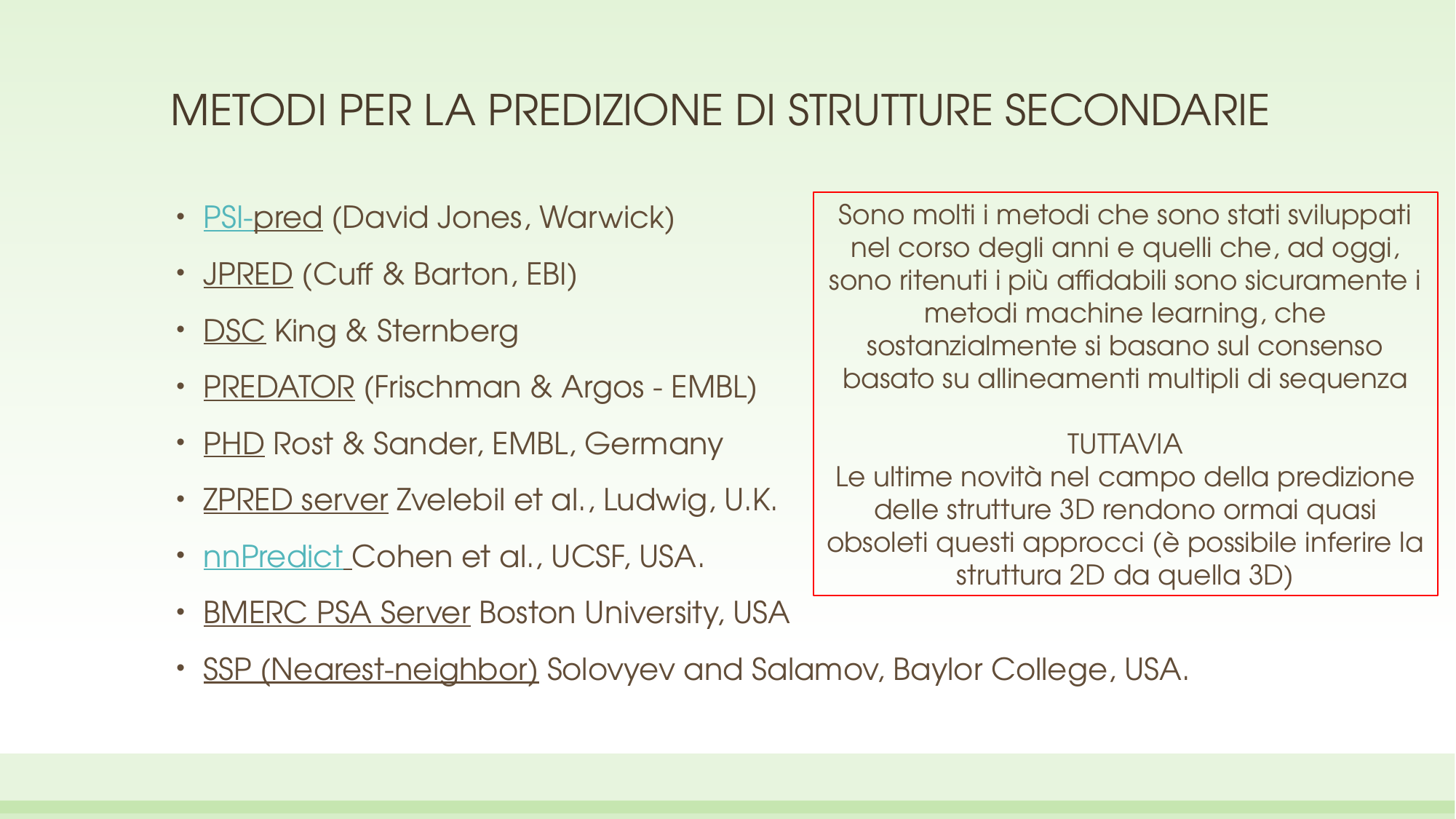

# METODI PER LA PREDIZIONE DI STRUTTURE SECONDARIE
Sono molti i metodi che sono stati sviluppati nel corso degli anni e quelli che, ad oggi, sono ritenuti i più affidabili sono sicuramente i metodi machine learning, che sostanzialmente si basano sul consenso basato su allineamenti multipli di sequenza

TUTTAVIA
Le ultime novità nel campo della predizione delle strutture 3D rendono ormai quasi obsoleti questi approcci (è possibile inferire la struttura 2D da quella 3D)
PSI-pred (David Jones, Warwick)
JPRED (Cuff & Barton, EBI)
DSC King & Sternberg
PREDATOR (Frischman & Argos - EMBL)
PHD Rost & Sander, EMBL, Germany
ZPRED server Zvelebil et al., Ludwig, U.K.
nnPredict Cohen et al., UCSF, USA.
BMERC PSA Server Boston University, USA
SSP (Nearest-neighbor) Solovyev and Salamov, Baylor College, USA.